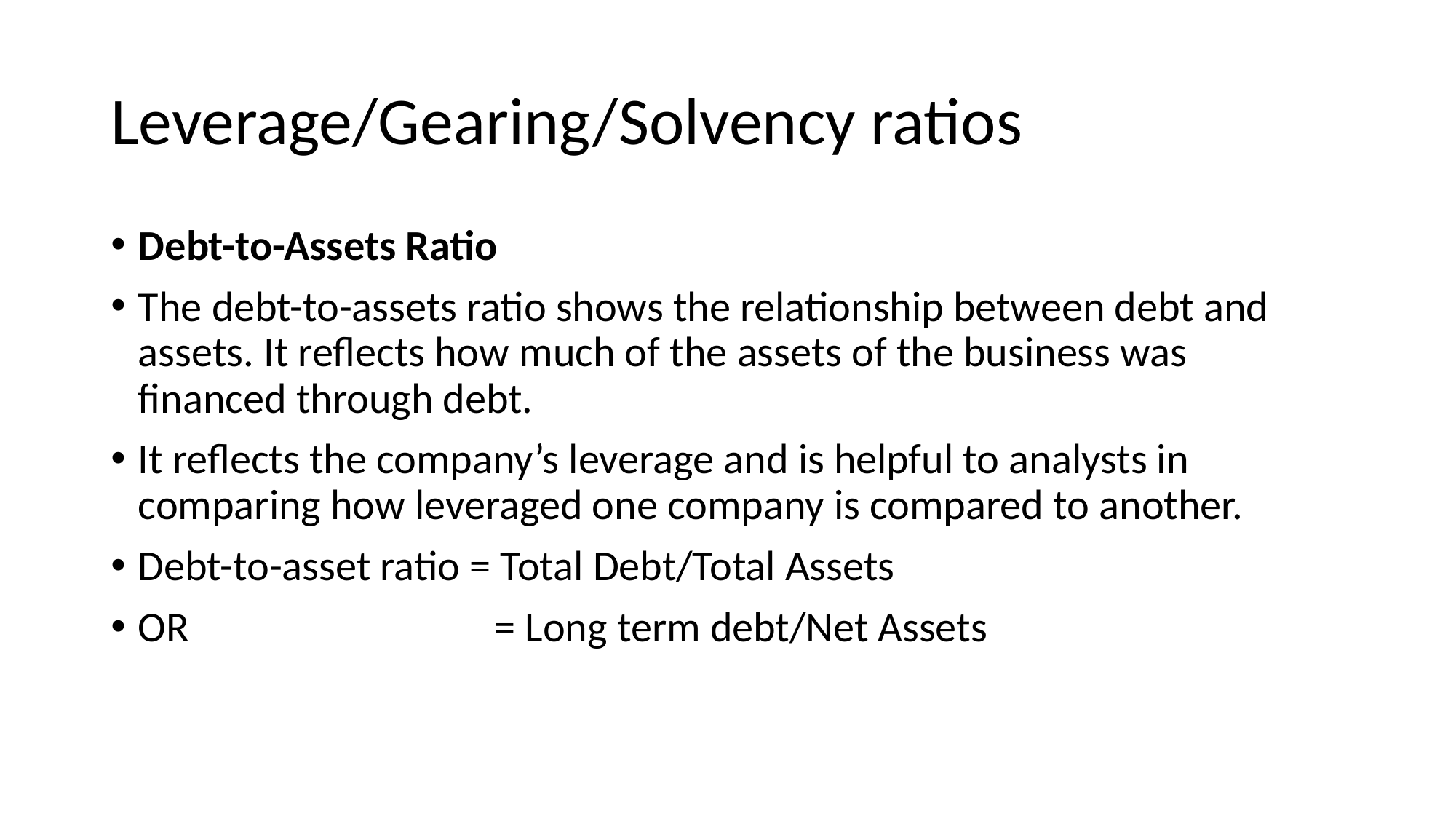

# Leverage/Gearing/Solvency ratios
Debt-to-Assets Ratio
The debt-to-assets ratio shows the relationship between debt and assets. It reflects how much of the assets of the business was financed through debt.
It reflects the company’s leverage and is helpful to analysts in comparing how leveraged one company is compared to another.
Debt-to-asset ratio = Total Debt/Total Assets
OR			   = Long term debt/Net Assets